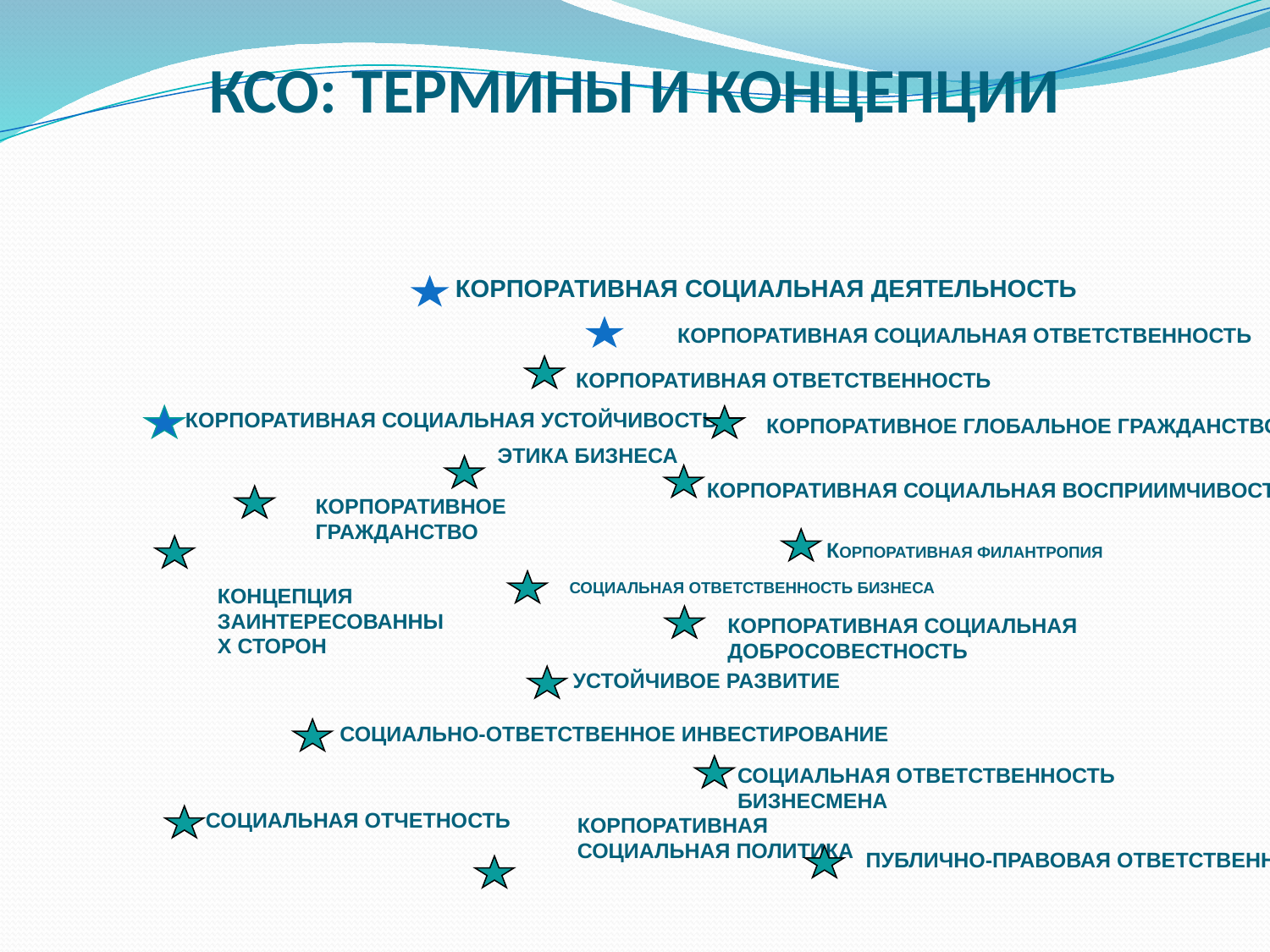

# КСО: ТЕРМИНЫ И КОНЦЕПЦИИ
КОРПОРАТИВНАЯ СОЦИАЛЬНАЯ ДЕЯТЕЛЬНОСТЬ

КОРПОРАТИВНАЯ СОЦИАЛЬНАЯ ОТВЕТСТВЕННОСТЬ

КОРПОРАТИВНАЯ ОТВЕТСТВЕННОСТЬ
КОРПОРАТИВНАЯ СОЦИАЛЬНАЯ УСТОЙЧИВОСТЬ

КОРПОРАТИВНОЕ ГЛОБАЛЬНОЕ ГРАЖДАНСТВО
ЭТИКА БИЗНЕСА

КОРПОРАТИВНАЯ СОЦИАЛЬНАЯ ВОСПРИИМЧИВОСТЬ

КОРПОРАТИВНОЕ ГРАЖДАНСТВО

КОРПОРАТИВНАЯ ФИЛАНТРОПИЯ

СОЦИАЛЬНАЯ ОТВЕТСТВЕННОСТЬ БИЗНЕСА
КОНЦЕПЦИЯ ЗАИНТЕРЕСОВАННЫХ СТОРОН

КОРПОРАТИВНАЯ СОЦИАЛЬНАЯ
ДОБРОСОВЕСТНОСТЬ
УСТОЙЧИВОЕ РАЗВИТИЕ

СОЦИАЛЬНО-ОТВЕТСТВЕННОЕ ИНВЕСТИРОВАНИЕ

СОЦИАЛЬНАЯ ОТВЕТСТВЕННОСТЬ БИЗНЕСМЕНА
СОЦИАЛЬНАЯ ОТЧЕТНОСТЬ

КОРПОРАТИВНАЯ
СОЦИАЛЬНАЯ ПОЛИТИКА
ПУБЛИЧНО-ПРАВОВАЯ ОТВЕТСТВЕННОСТЬ